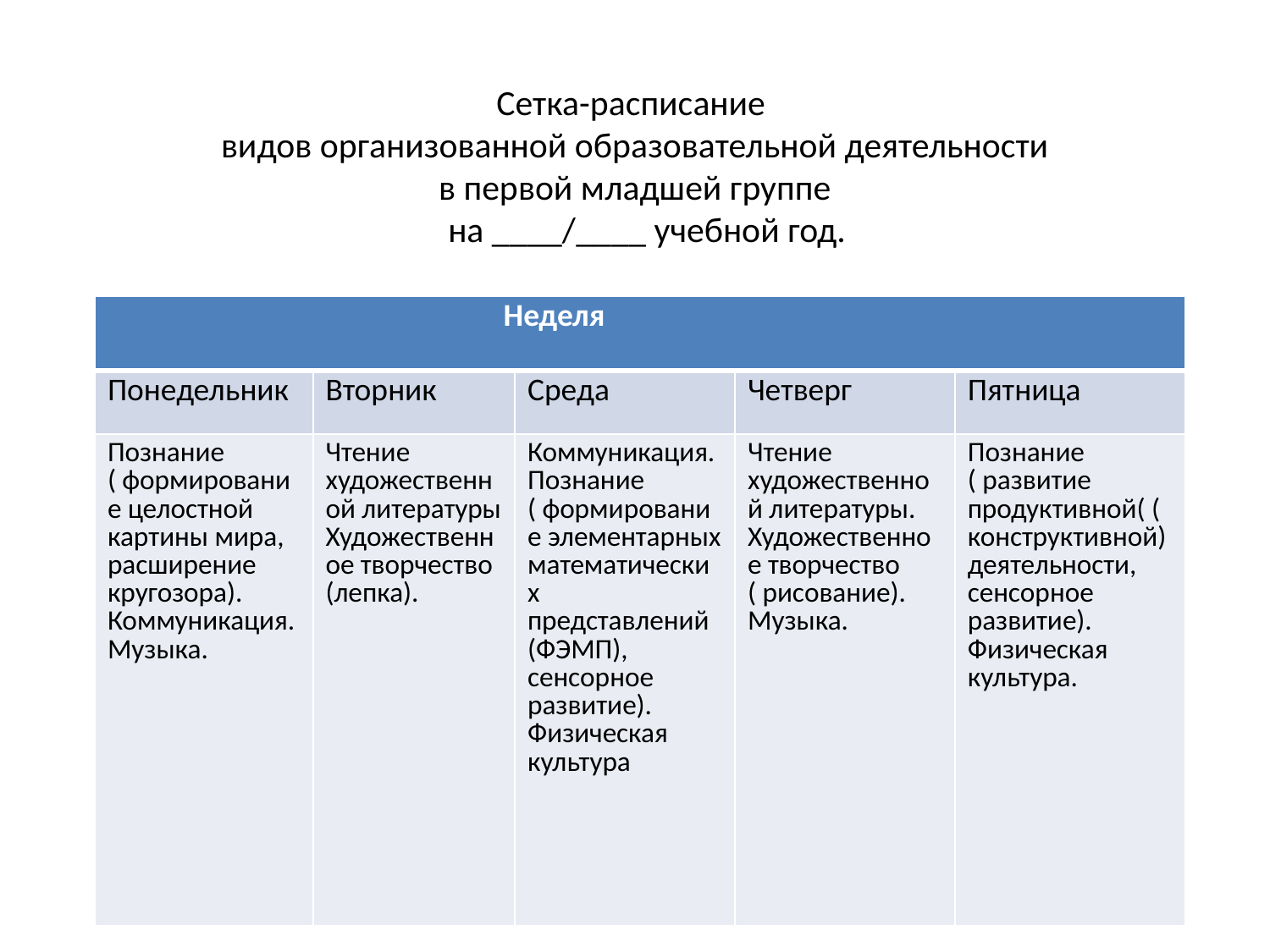

# Сетка-расписание видов организованной образовательной деятельности в первой младшей группе на ____/____ учебной год.

| Неделя |  |  |  |  |
| --- | --- | --- | --- | --- |
| Понедельник | Вторник | Среда | Четверг | Пятница |
| Познание ( формирование целостной картины мира, расширение кругозора). Коммуникация. Музыка. | Чтение художественной литературы Художественное творчество (лепка). | Коммуникация. Познание ( формирование элементарных математических представлений (ФЭМП), сенсорное развитие). Физическая культура | Чтение художественной литературы. Художественное творчество ( рисование). Музыка. | Познание ( развитие продуктивной( (конструктивной) деятельности, сенсорное развитие). Физическая культура. |